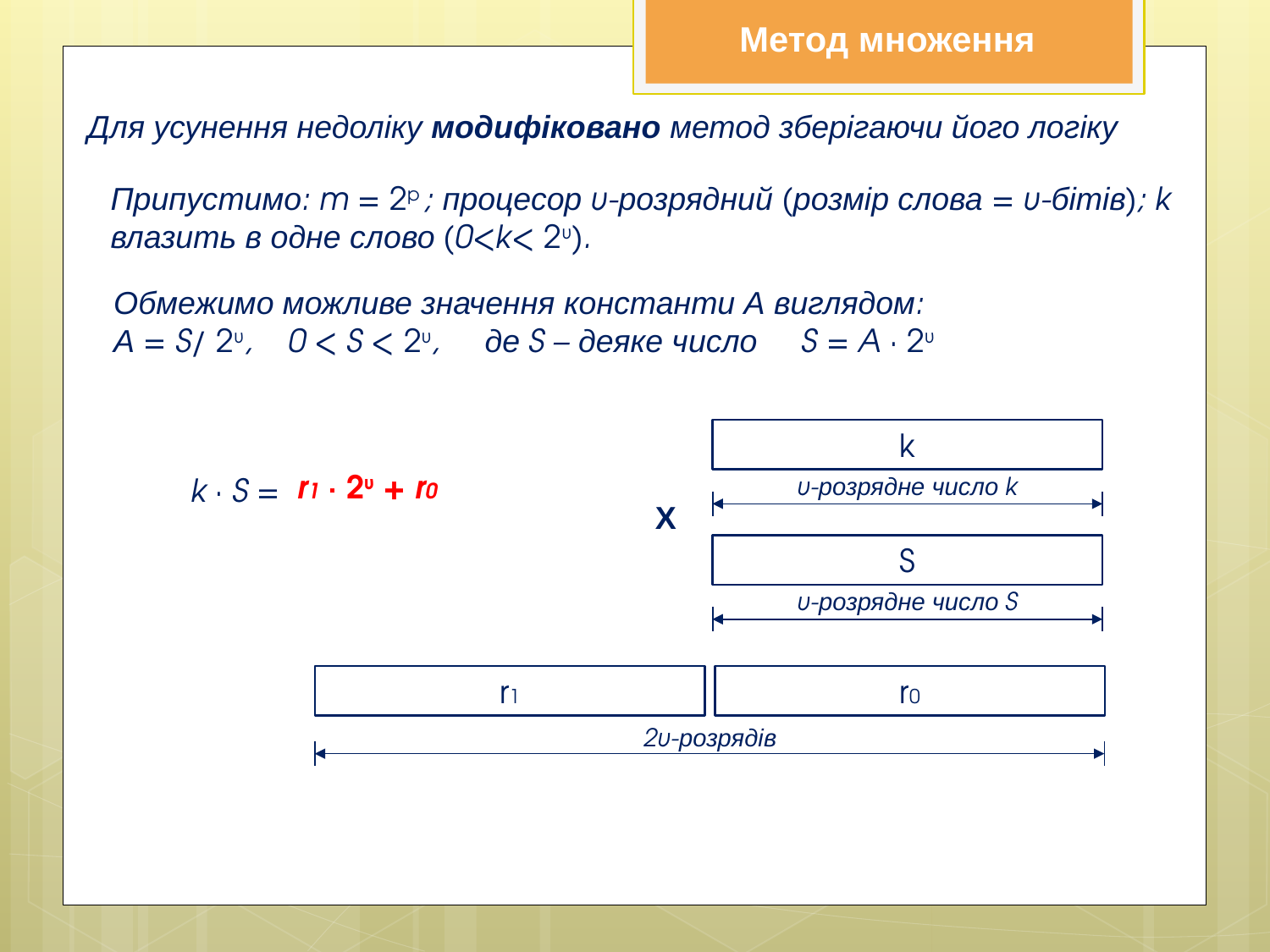

Метод множення
Для усунення недоліку модифіковано метод зберігаючи його логіку
Припустимо: m = 2p ; процесор υ-розрядний (розмір слова = υ-бітів); k влазить в одне слово (0<k< 2υ).
Обмежимо можливе значення константи А виглядом:
А = S/ 2υ,    0 < S < 2υ,     де S – деяке число     S = A · 2υ
k
r1 · 2υ + r0
υ-розрядне число k
k · S =
Х
S
υ-розрядне число S
r1
r0
2υ-розрядів